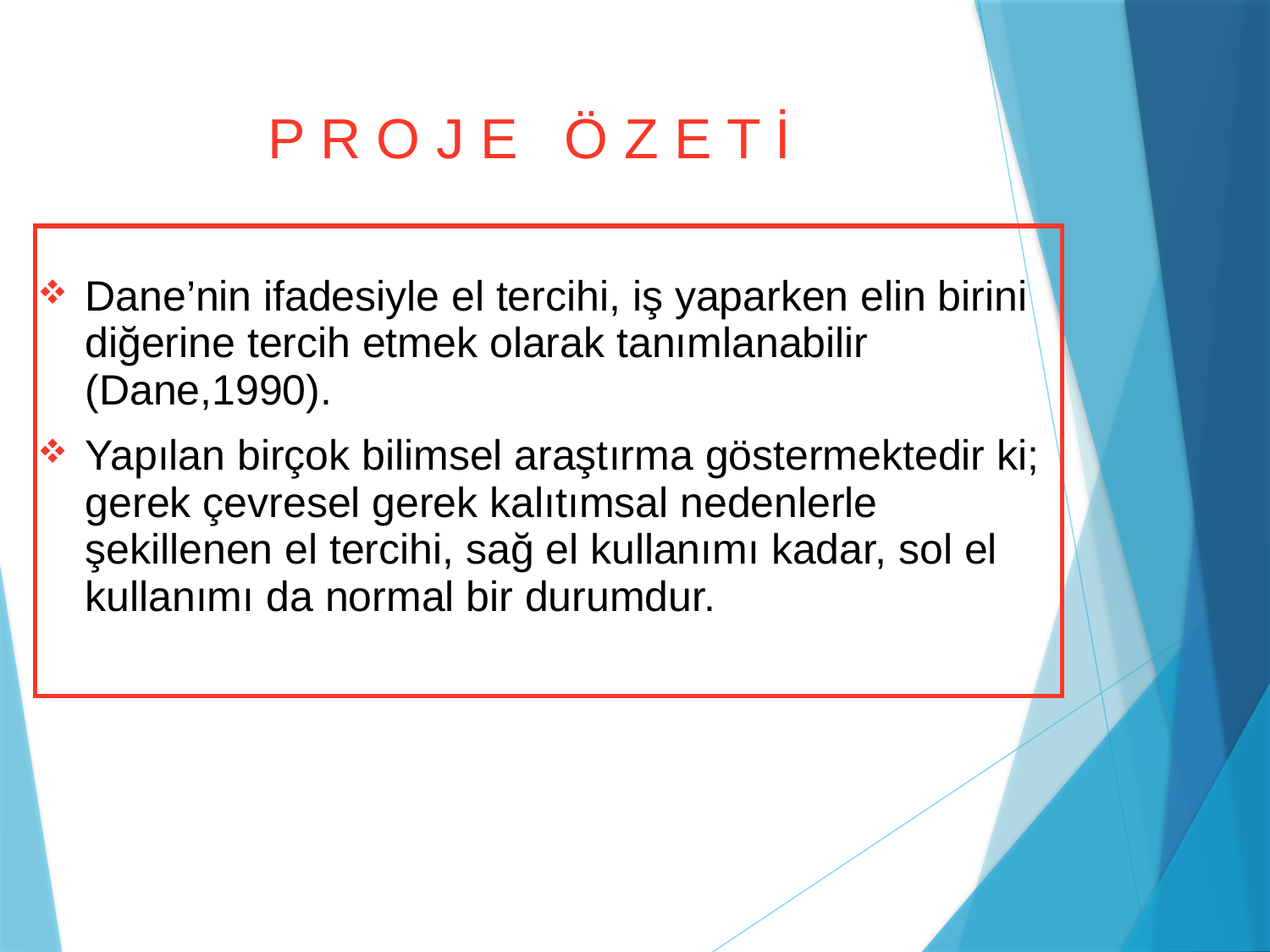

P R O J E   Ö Z E T İ
|  |
| --- |
Dane’nin ifadesiyle el tercihi, iş yaparken elin birini diğerine tercih etmek olarak tanımlanabilir (Dane,1990).
Yapılan birçok bilimsel araştırma göstermektedir ki; gerek çevresel gerek kalıtımsal nedenlerle şekillenen el tercihi, sağ el kullanımı kadar, sol el kullanımı da normal bir durumdur.